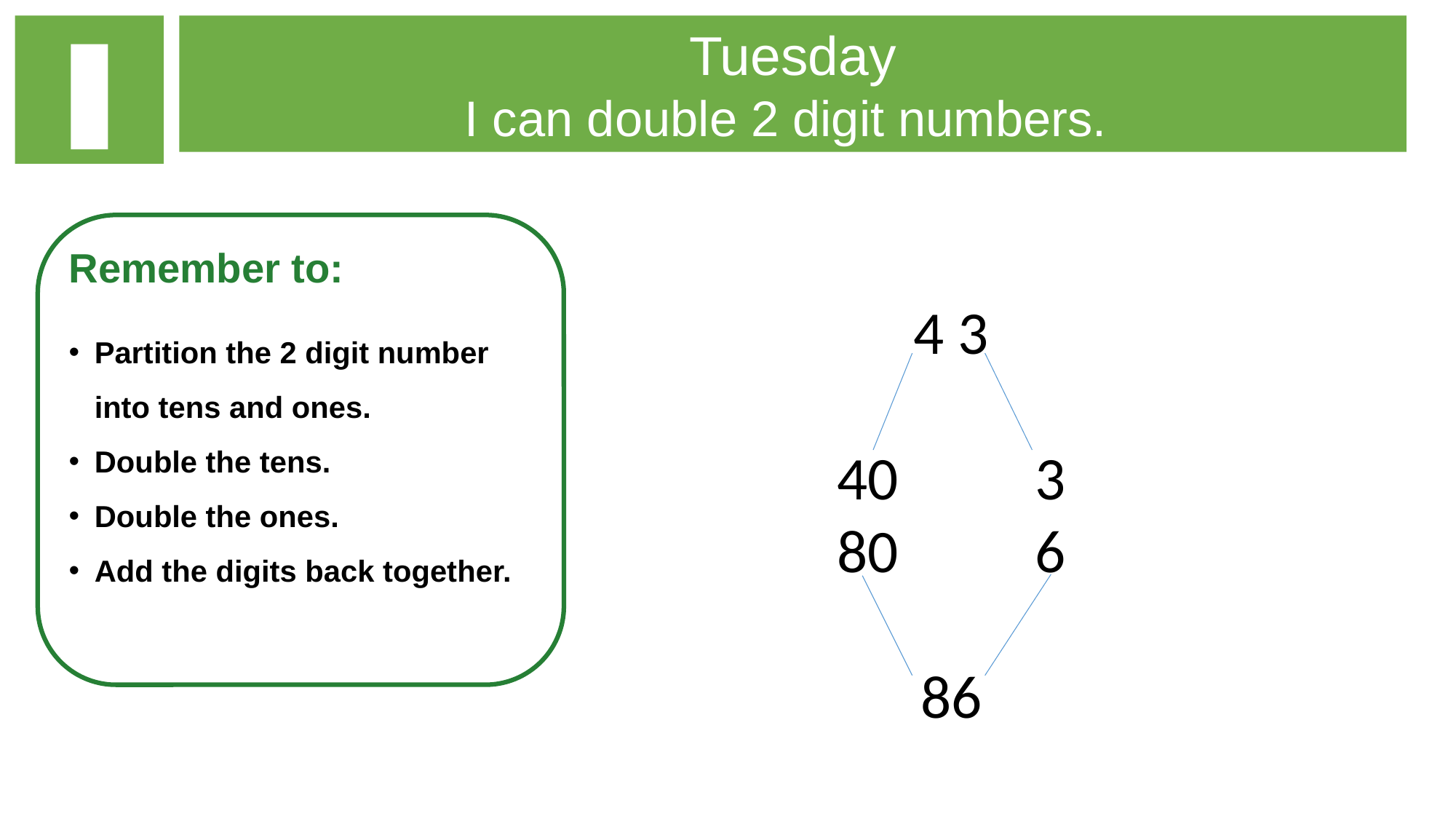

Tuesday
I can double 2 digit numbers.
# I
Remember to:

Partition the 2 digit number into tens and ones.
Double the tens.
Double the ones.
Add the digits back together.

4 3

40          3
80          6

86